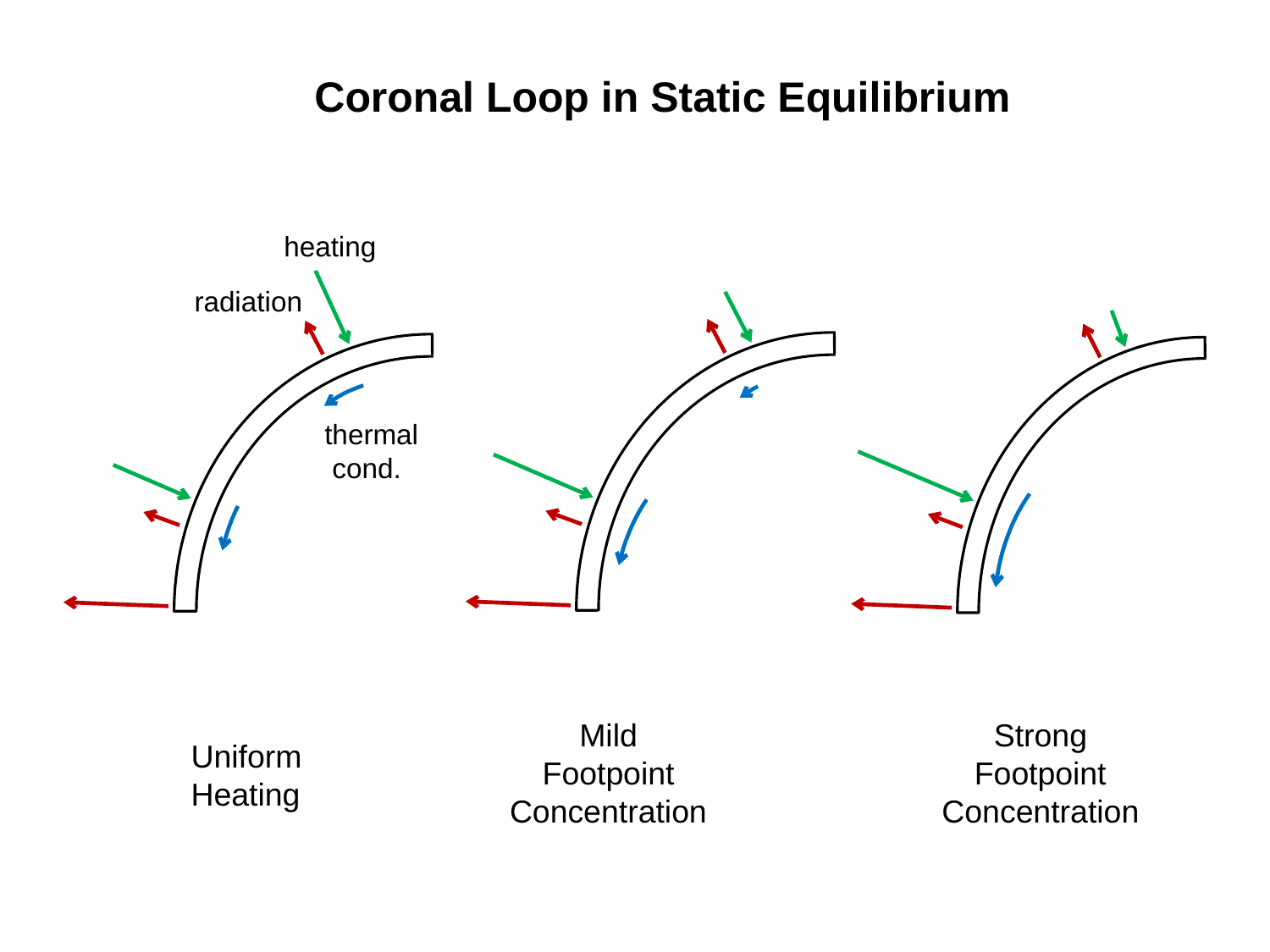

Coronal Loop in Static Equilibrium
heating

radiation
thermal
 cond.

Mild
Footpoint
Concentration
Strong
Footpoint
Concentration
Uniform
Heating